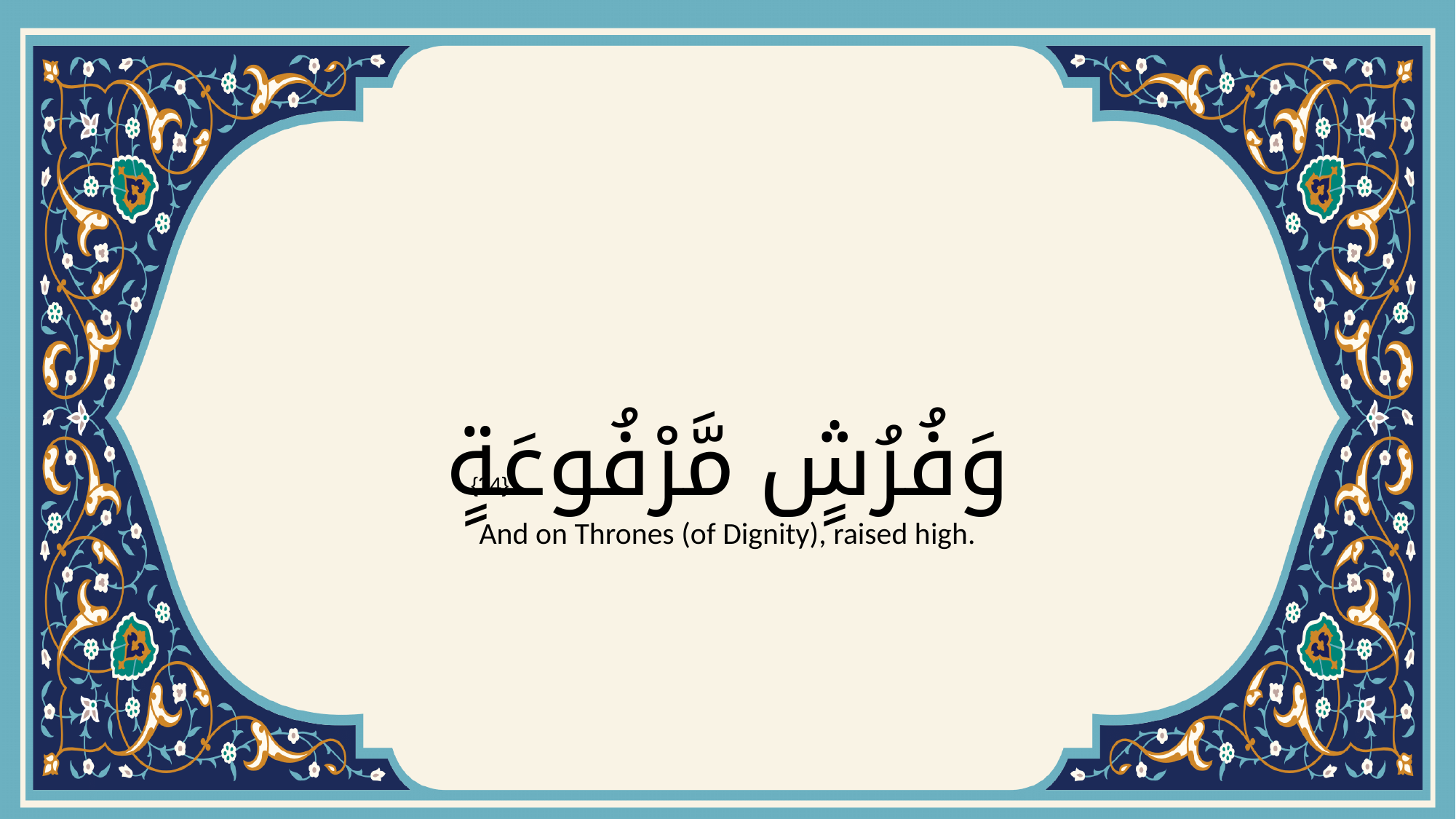

# وَفُرُشٍ مَّرْفُوعَةٍ
{34}
And on Thrones (of Dignity), raised high.